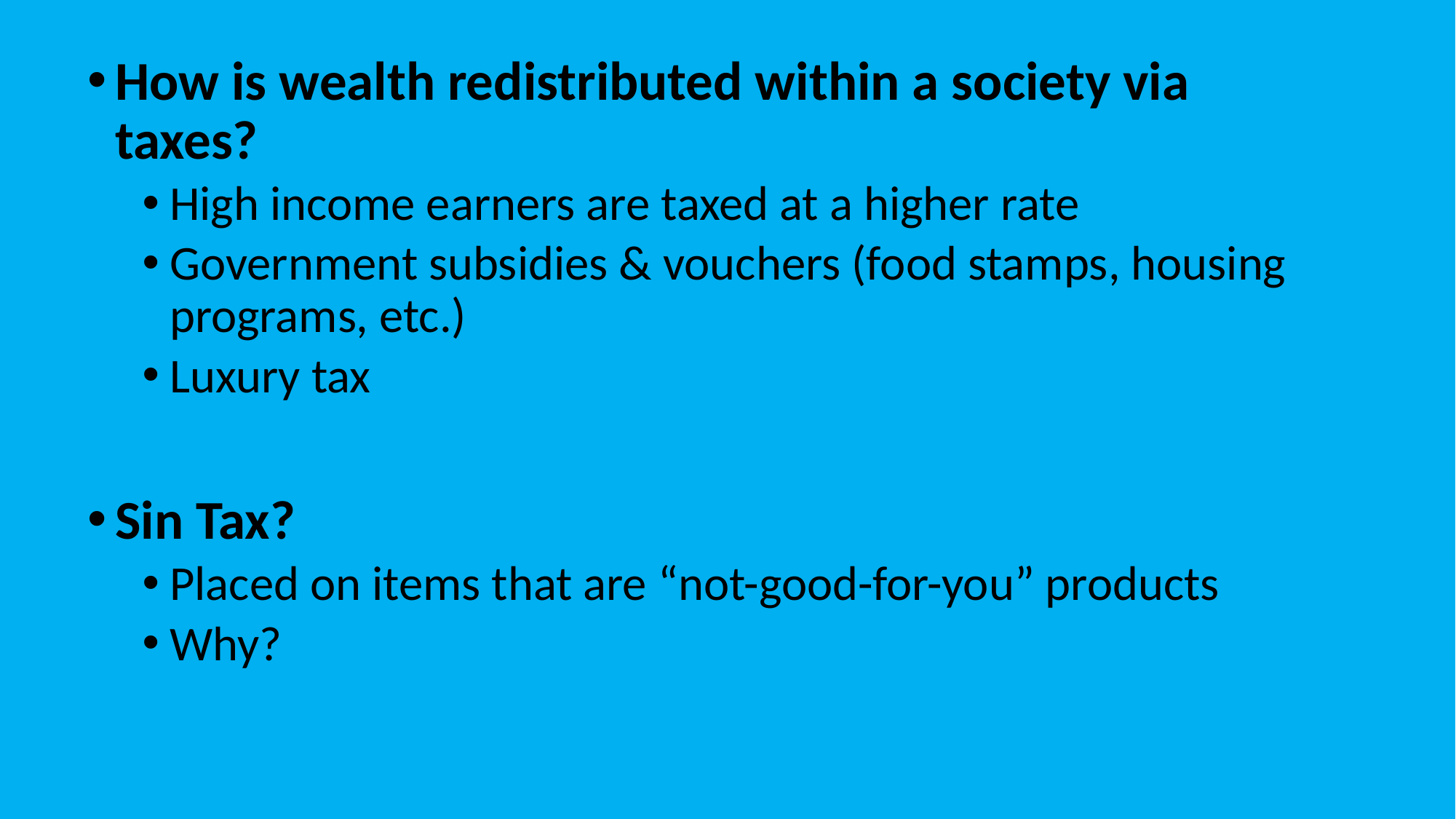

How is wealth redistributed within a society via taxes?
High income earners are taxed at a higher rate
Government subsidies & vouchers (food stamps, housing programs, etc.)
Luxury tax

Sin Tax?
Placed on items that are “not-good-for-you” products
Why?